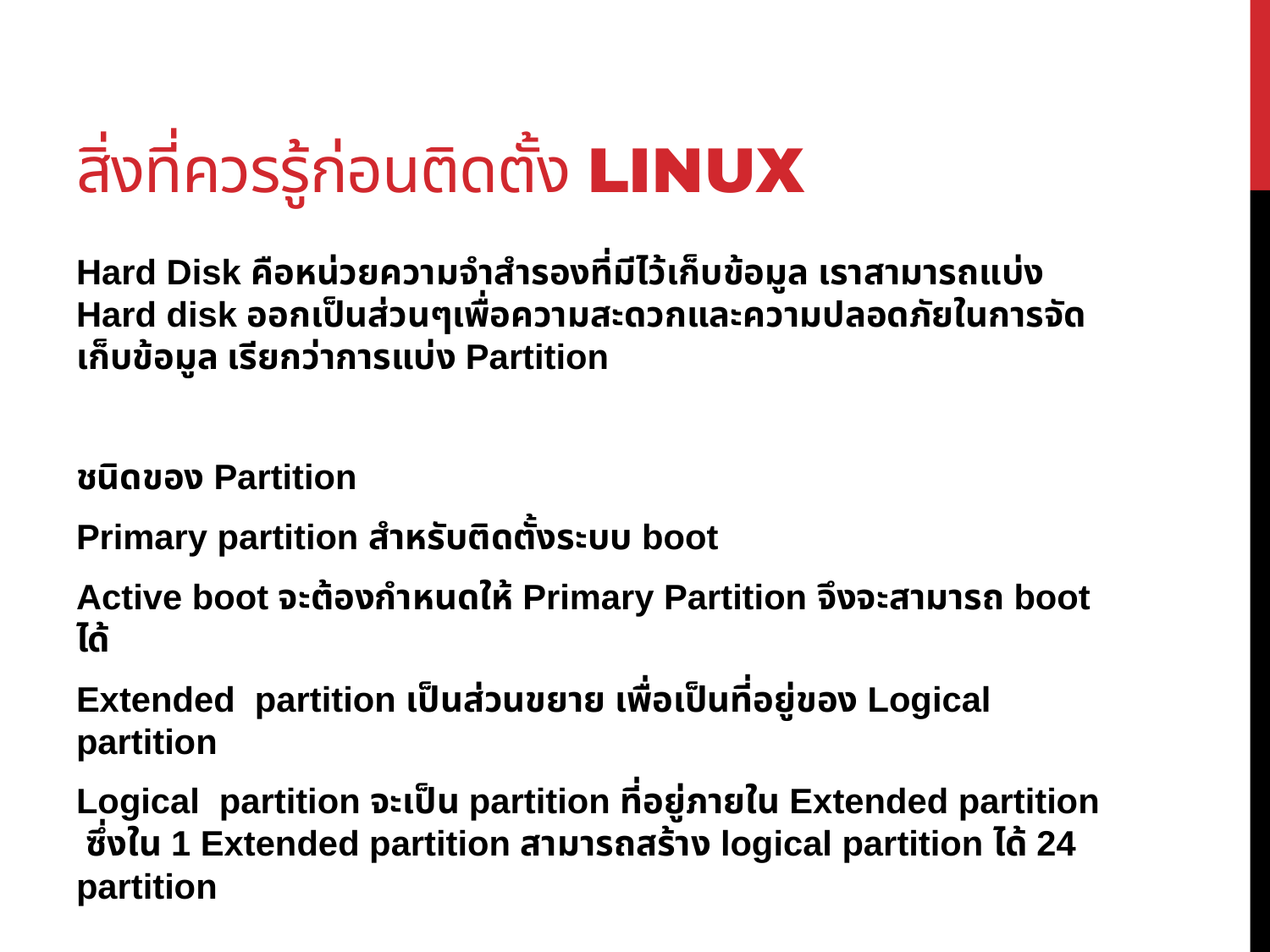

# สิ่งที่ควรรู้ก่อนติดตั้ง Linux
Hard Disk คือหน่วยความจำสำรองที่มีไว้เก็บข้อมูล เราสามารถแบ่ง Hard disk ออกเป็นส่วนๆเพื่อความสะดวกและความปลอดภัยในการจัดเก็บข้อมูล เรียกว่าการแบ่ง Partition

ชนิดของ Partition
Primary partition สำหรับติดตั้งระบบ boot
Active boot จะต้องกำหนดให้ Primary Partition จึงจะสามารถ boot ได้
Extended  partition เป็นส่วนขยาย เพื่อเป็นที่อยู่ของ Logical partition
Logical  partition จะเป็น partition ที่อยู่ภายใน Extended partition  ซึ่งใน 1 Extended partition สามารถสร้าง logical partition ได้ 24 partition